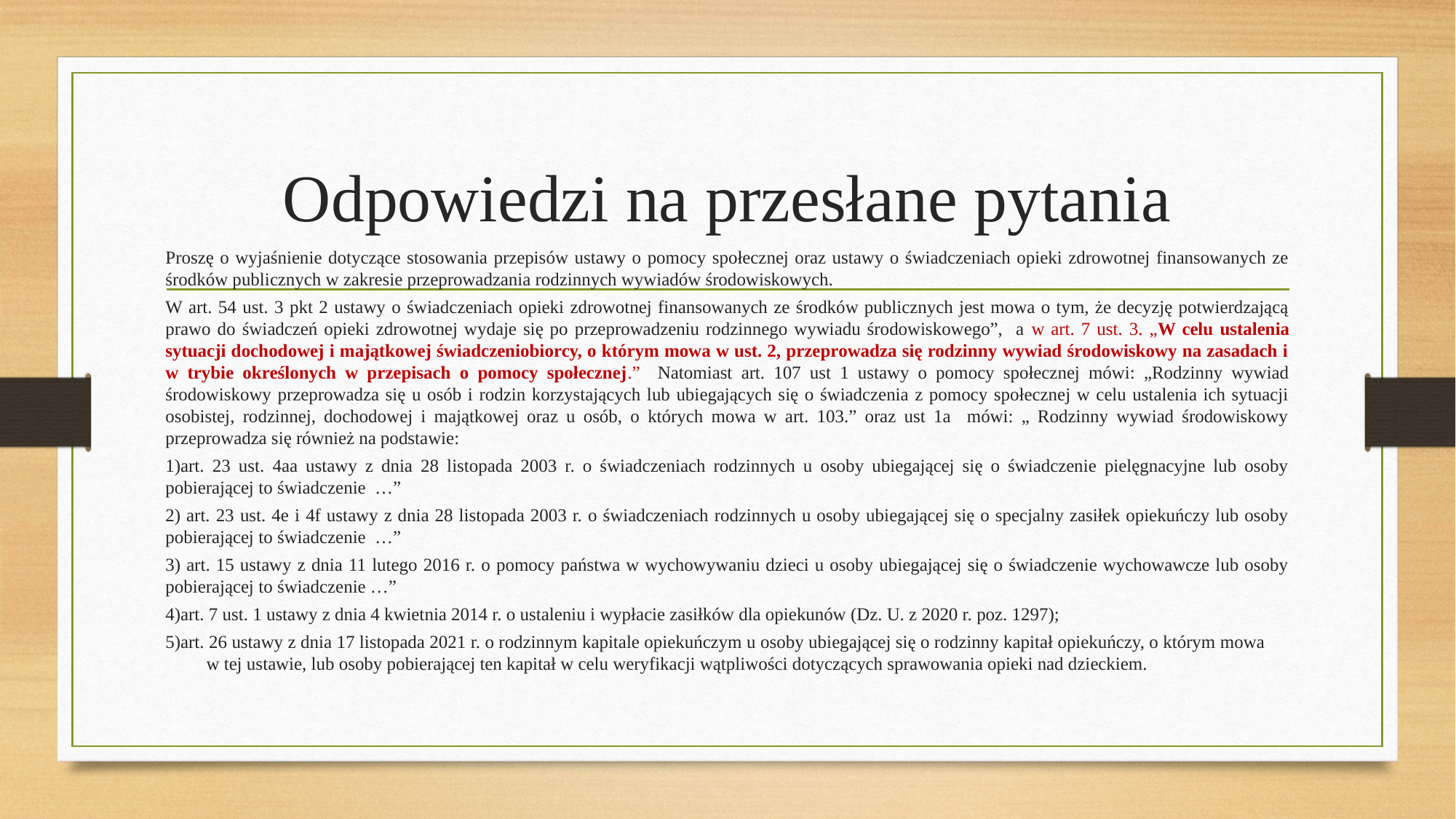

# Odpowiedzi na przesłane pytania
Proszę o wyjaśnienie dotyczące stosowania przepisów ustawy o pomocy społecznej oraz ustawy o świadczeniach opieki zdrowotnej finansowanych ze środków publicznych w zakresie przeprowadzania rodzinnych wywiadów środowiskowych.
W art. 54 ust. 3 pkt 2 ustawy o świadczeniach opieki zdrowotnej finansowanych ze środków publicznych jest mowa o tym, że decyzję potwierdzającą prawo do świadczeń opieki zdrowotnej wydaje się po przeprowadzeniu rodzinnego wywiadu środowiskowego”,  a w art. 7 ust. 3. „W celu ustalenia sytuacji dochodowej i majątkowej świadczeniobiorcy, o którym mowa w ust. 2, przeprowadza się rodzinny wywiad środowiskowy na zasadach i w trybie określonych w przepisach o pomocy społecznej.”  Natomiast art. 107 ust 1 ustawy o pomocy społecznej mówi: „Rodzinny wywiad środowiskowy przeprowadza się u osób i rodzin korzystających lub ubiegających się o świadczenia z pomocy społecznej w celu ustalenia ich sytuacji osobistej, rodzinnej, dochodowej i majątkowej oraz u osób, o których mowa w art. 103.” oraz ust 1a  mówi: „ Rodzinny wywiad środowiskowy przeprowadza się również na podstawie:
1)art. 23 ust. 4aa ustawy z dnia 28 listopada 2003 r. o świadczeniach rodzinnych u osoby ubiegającej się o świadczenie pielęgnacyjne lub osoby pobierającej to świadczenie  …”
2) art. 23 ust. 4e i 4f ustawy z dnia 28 listopada 2003 r. o świadczeniach rodzinnych u osoby ubiegającej się o specjalny zasiłek opiekuńczy lub osoby pobierającej to świadczenie  …”
3) art. 15 ustawy z dnia 11 lutego 2016 r. o pomocy państwa w wychowywaniu dzieci u osoby ubiegającej się o świadczenie wychowawcze lub osoby pobierającej to świadczenie …”
4)art. 7 ust. 1 ustawy z dnia 4 kwietnia 2014 r. o ustaleniu i wypłacie zasiłków dla opiekunów (Dz. U. z 2020 r. poz. 1297);
5)art. 26 ustawy z dnia 17 listopada 2021 r. o rodzinnym kapitale opiekuńczym u osoby ubiegającej się o rodzinny kapitał opiekuńczy, o którym mowa               w tej ustawie, lub osoby pobierającej ten kapitał w celu weryfikacji wątpliwości dotyczących sprawowania opieki nad dzieckiem.